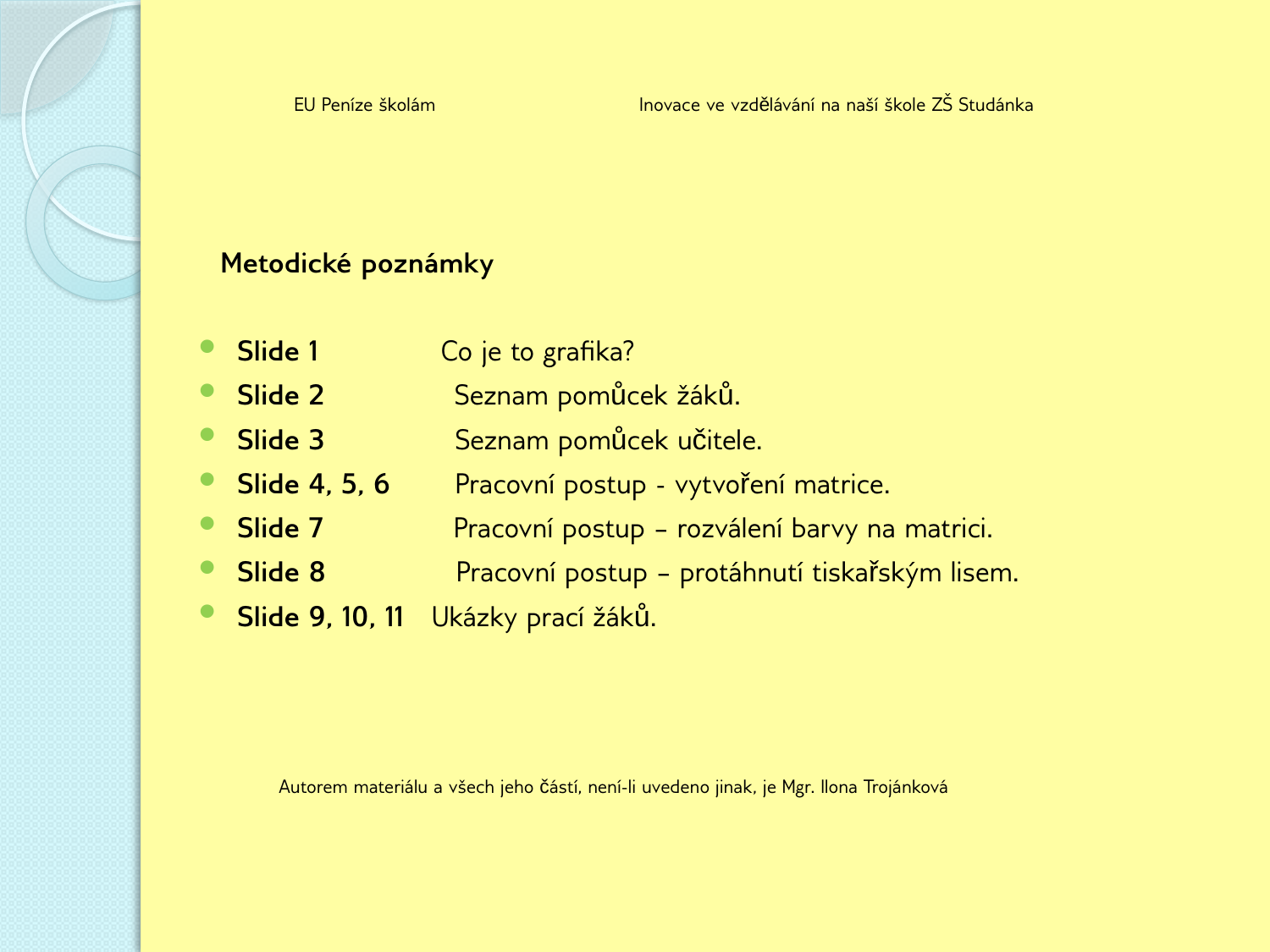

# EU Peníze školám		            Inovace ve vzdělávání na naší škole ZŠ Studánka

    Metodické poznámky

Slide 1              Co je to grafika?
Slide 2              Seznam pomůcek žáků.
Slide 3              Seznam pomůcek učitele.
Slide 4, 5, 6       Pracovní postup - vytvoření matrice.
Slide 7              Pracovní postup – rozválení barvy na matrici.
Slide 8              Pracovní postup – protáhnutí tiskařským lisem.
Slide 9, 10, 11   Ukázky prací žáků.

                Autorem materiálu a všech jeho částí, není-li uvedeno jinak, je Mgr. Ilona Trojánková